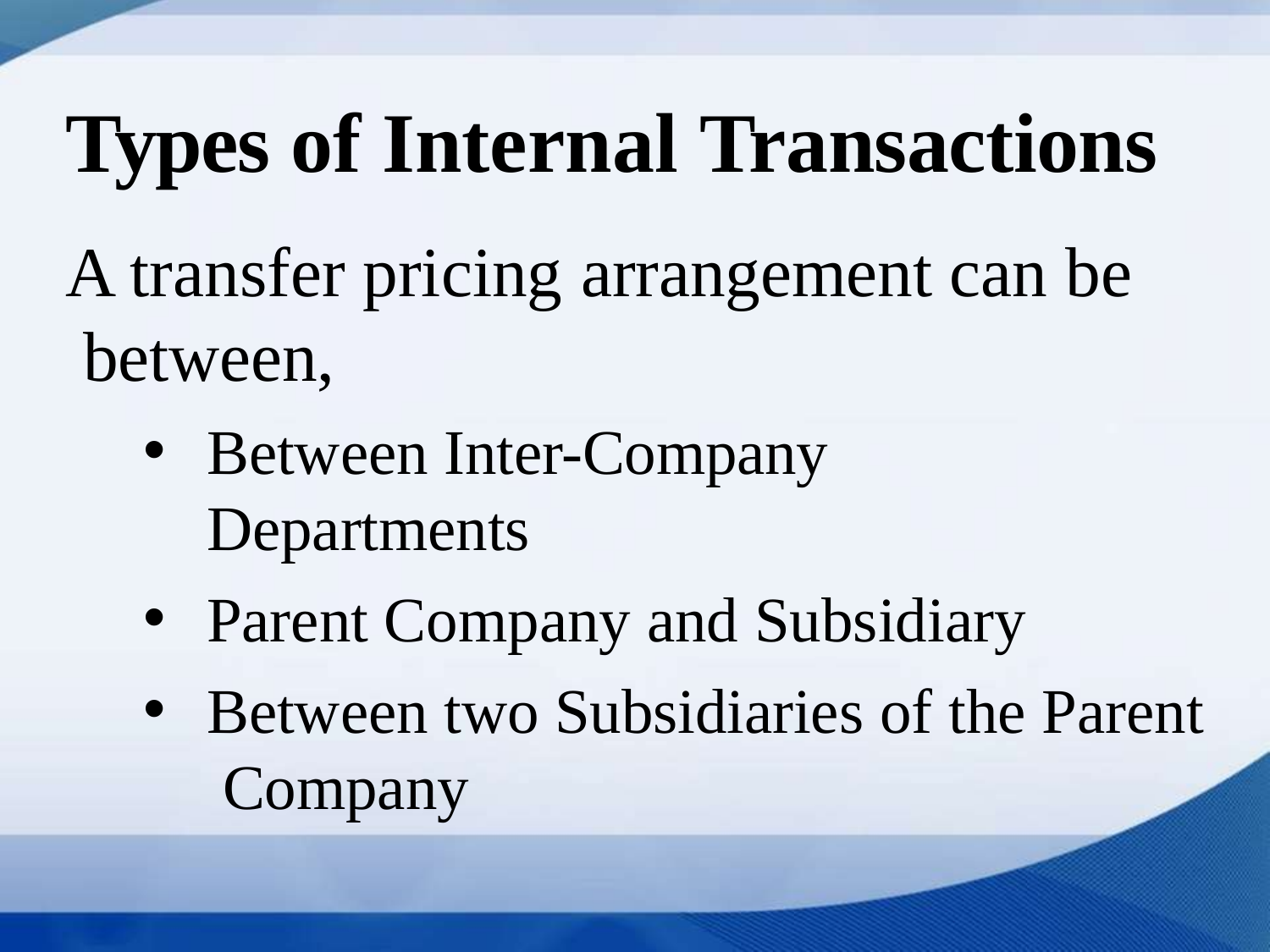

# Types of Internal Transactions
A transfer pricing arrangement can be  between,
Between Inter-Company Departments
Parent Company and Subsidiary
Between two Subsidiaries of the Parent  Company